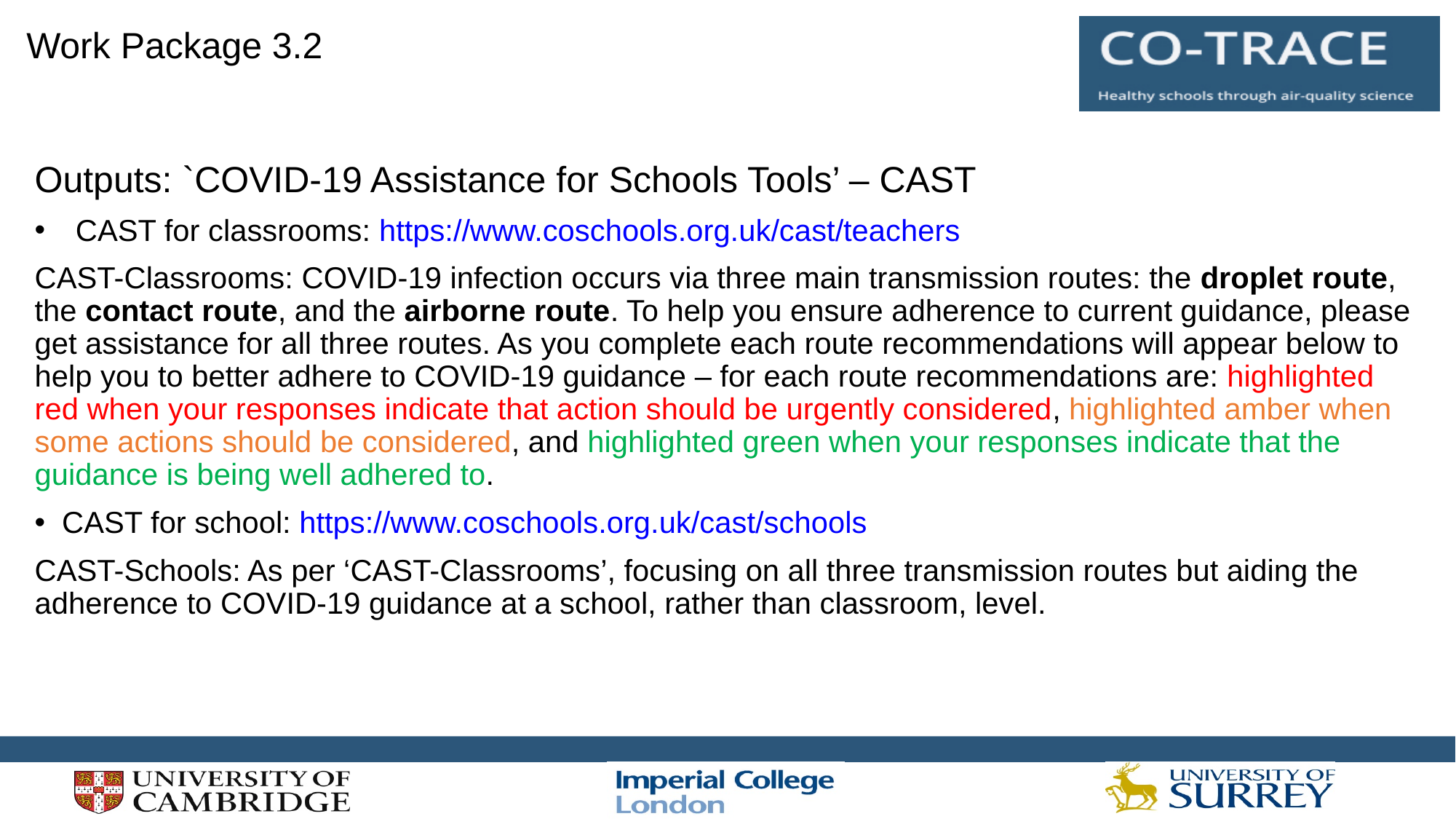

Work Package 3.2
Outputs: `COVID-19 Assistance for Schools Tools’ – CAST
CAST for classrooms: https://www.coschools.org.uk/cast/teachers
CAST-Classrooms: COVID-19 infection occurs via three main transmission routes: the droplet route, the contact route, and the airborne route. To help you ensure adherence to current guidance, please get assistance for all three routes. As you complete each route recommendations will appear below to help you to better adhere to COVID-19 guidance – for each route recommendations are: highlighted red when your responses indicate that action should be urgently considered, highlighted amber when some actions should be considered, and highlighted green when your responses indicate that the guidance is being well adhered to.
CAST for school: https://www.coschools.org.uk/cast/schools
CAST-Schools: As per ‘CAST-Classrooms’, focusing on all three transmission routes but aiding the adherence to COVID-19 guidance at a school, rather than classroom, level.

#